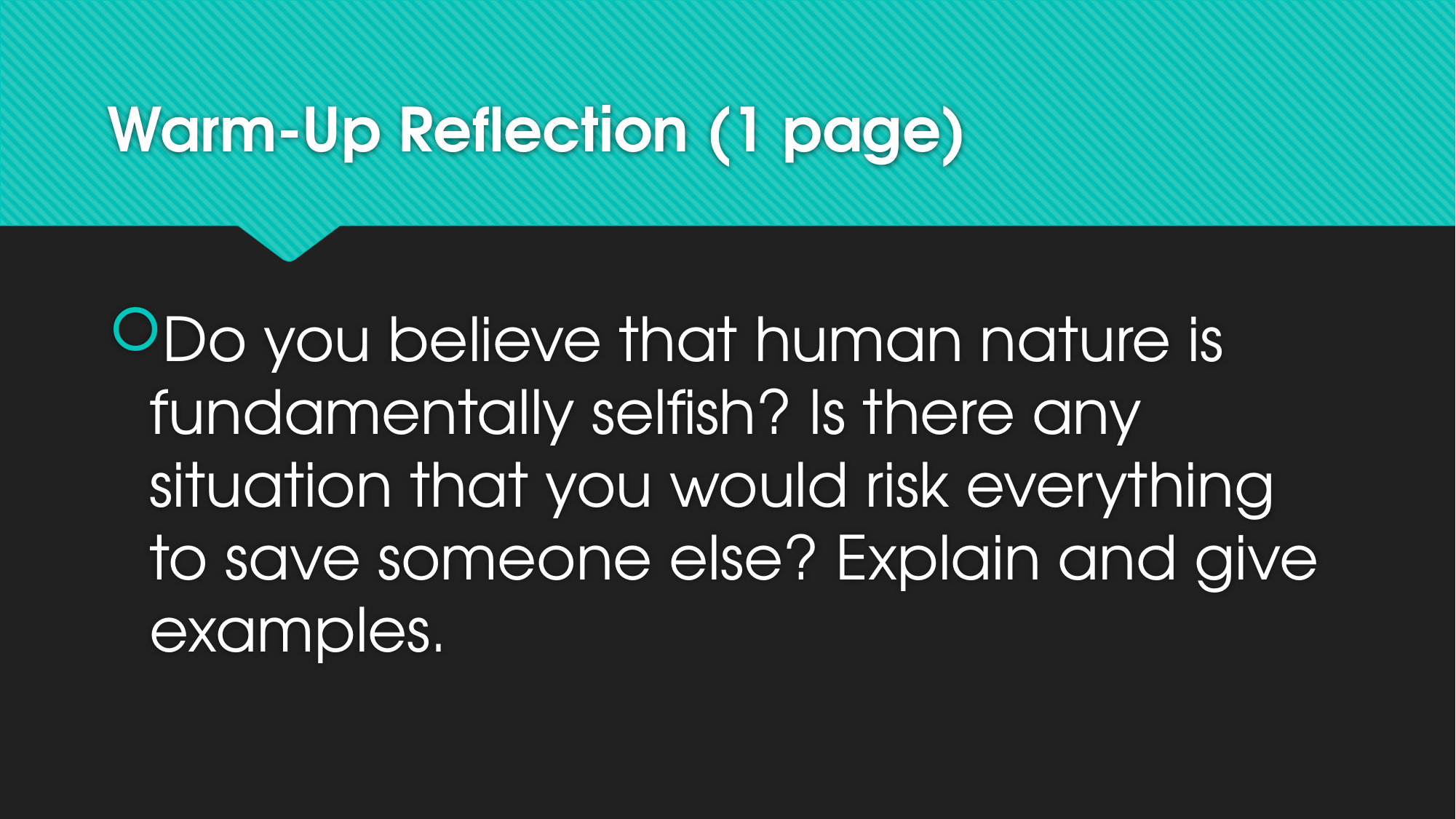

# Warm-Up Reflection (1 page)
Do you believe that human nature is fundamentally selfish? Is there any situation that you would risk everything to save someone else? Explain and give examples.